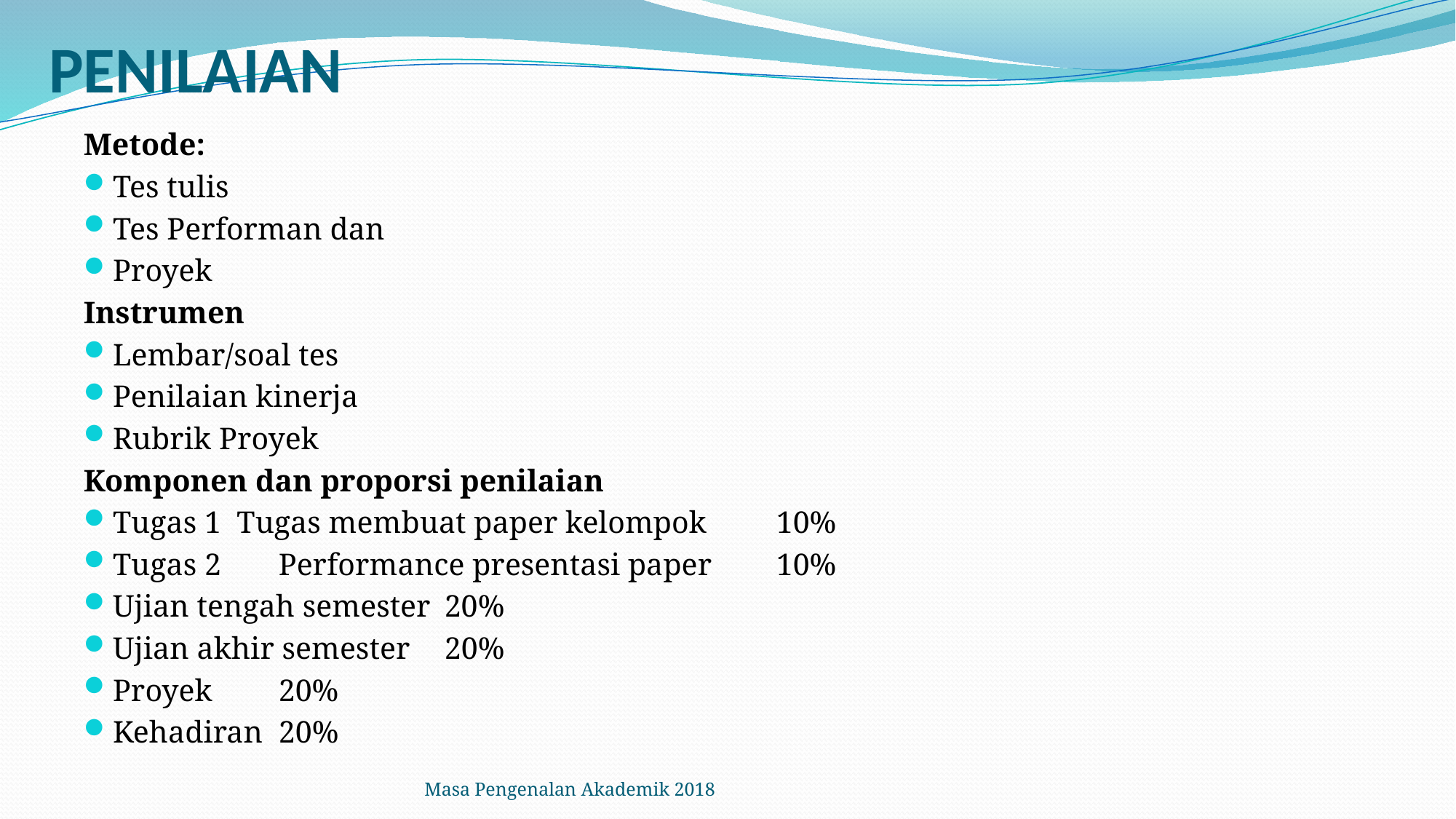

# PENILAIAN
Metode:
Tes tulis
Tes Performan dan
Proyek
Instrumen
Lembar/soal tes
Penilaian kinerja
Rubrik Proyek
Komponen dan proporsi penilaian
Tugas 1  Tugas membuat paper kelompok		10%
Tugas 2	Performance presentasi paper		10%
Ujian tengah semester				20%
Ujian akhir semester					20%
Proyek						20%
Kehadiran 						20%
Masa Pengenalan Akademik 2018